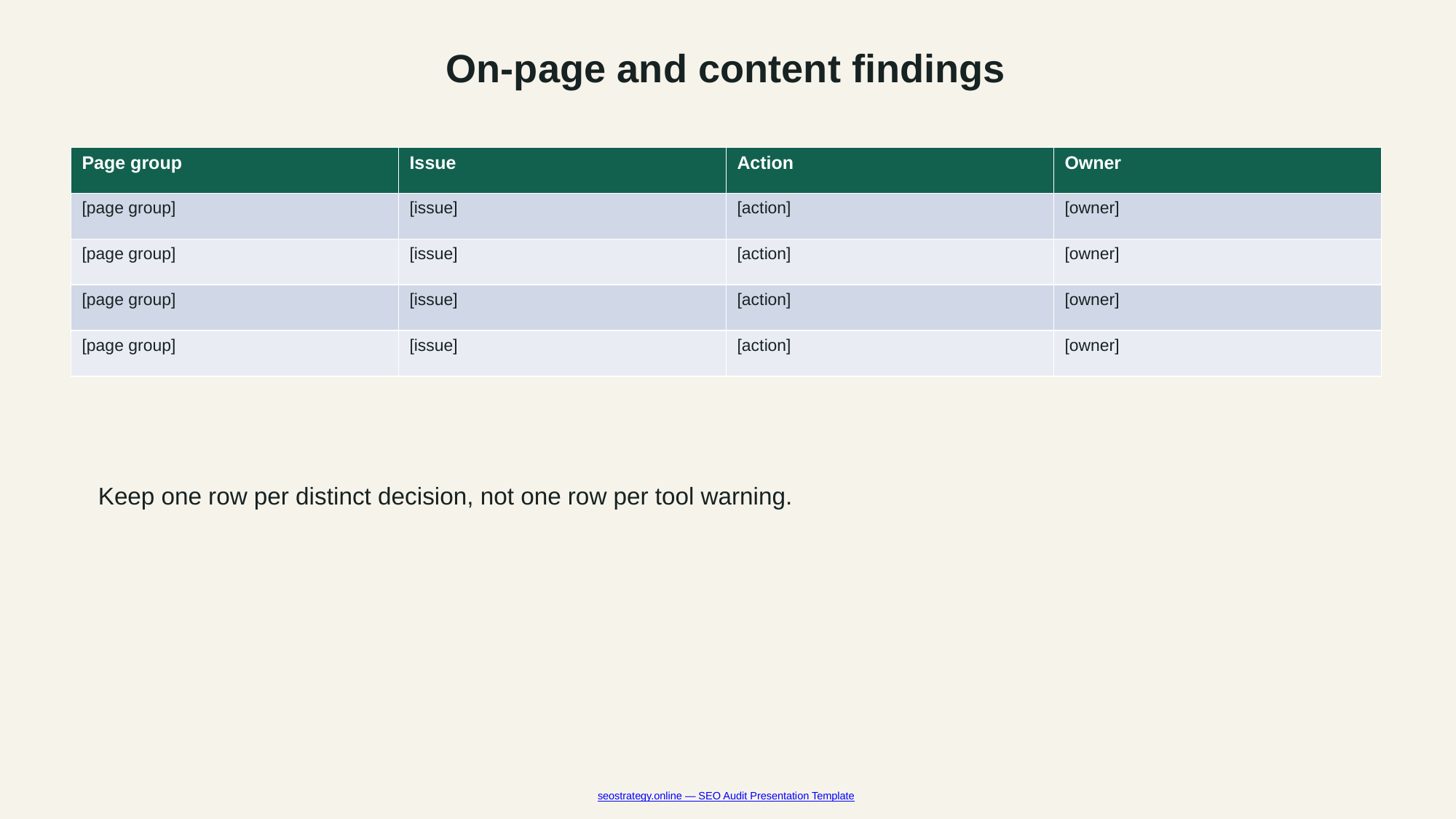

On-page and content findings
| Page group | Issue | Action | Owner |
| --- | --- | --- | --- |
| [page group] | [issue] | [action] | [owner] |
| [page group] | [issue] | [action] | [owner] |
| [page group] | [issue] | [action] | [owner] |
| [page group] | [issue] | [action] | [owner] |
Keep one row per distinct decision, not one row per tool warning.
seostrategy.online — SEO Audit Presentation Template